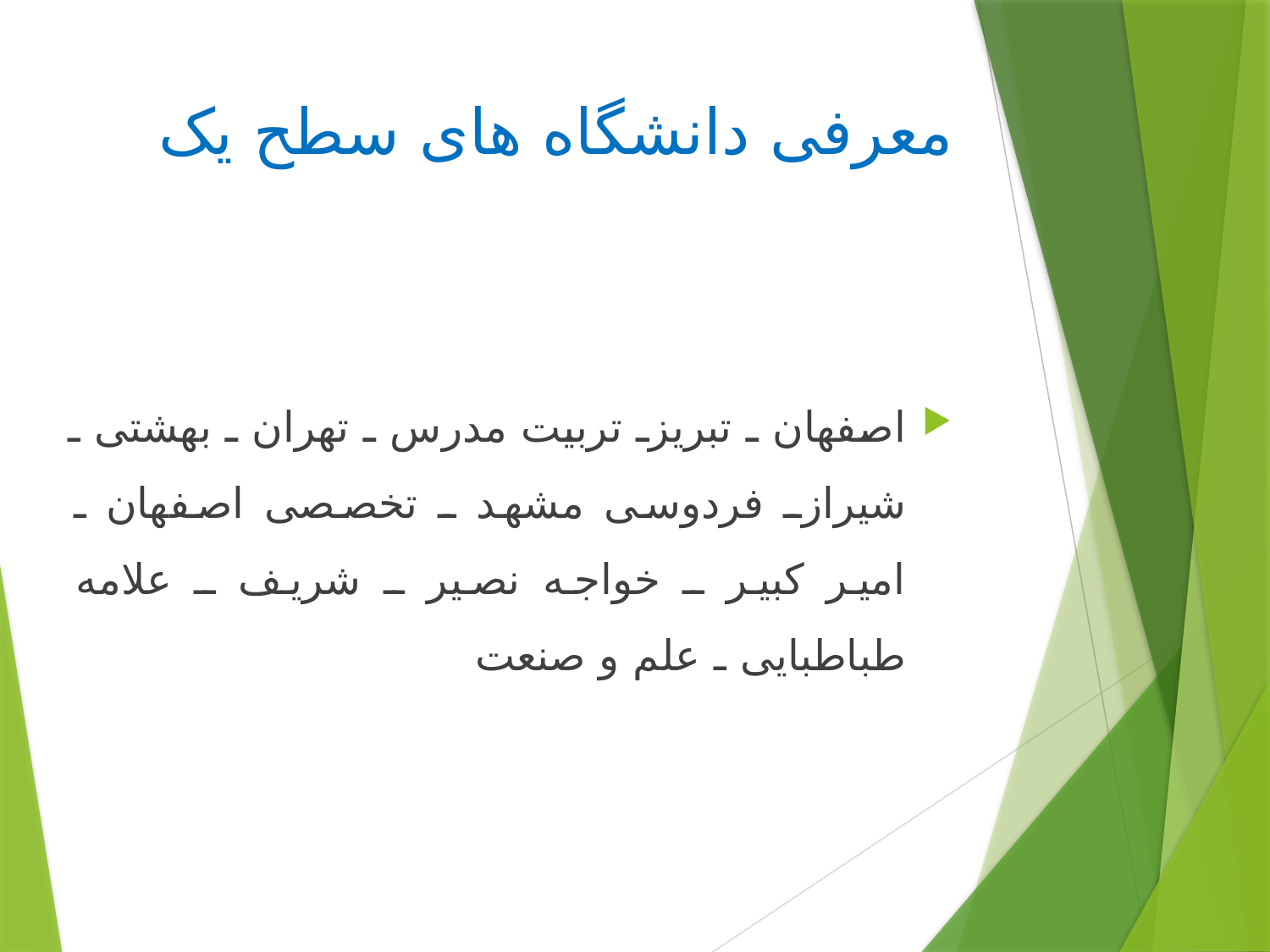

# معرفی دانشگاه های سطح یک

اصفهان ـ تبریزـ تربیت مدرس ـ تهران ـ بهشتی ـ شیرازـ فردوسی مشهد ـ تخصصی اصفهان ـ امیر کبیر ـ خواجه نصیر ـ شریف ـ علامه طباطبایی ـ علم و صنعت